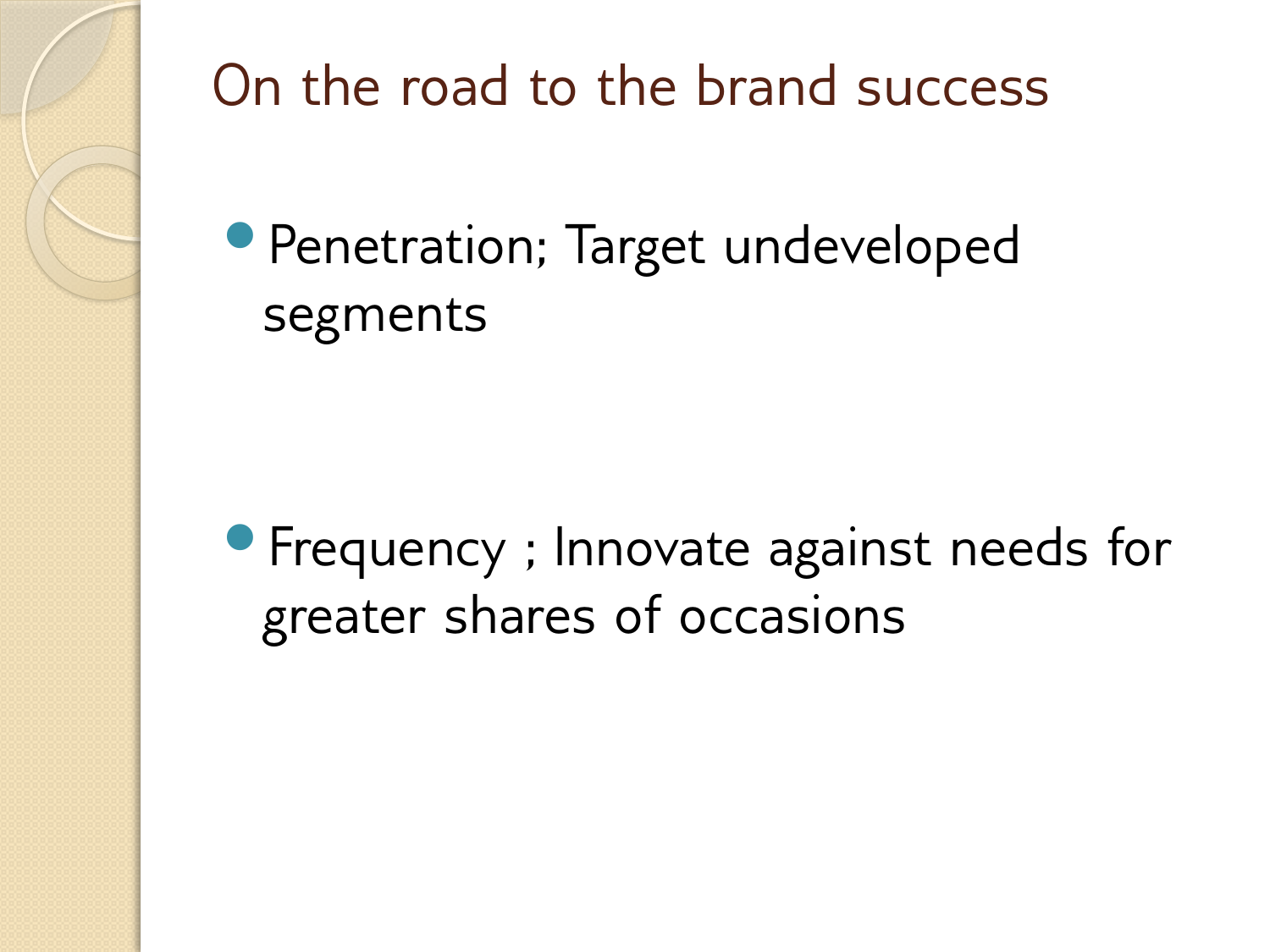

# On the road to the brand success
Penetration; Target undeveloped segments

Frequency ; Innovate against needs for greater shares of occasions